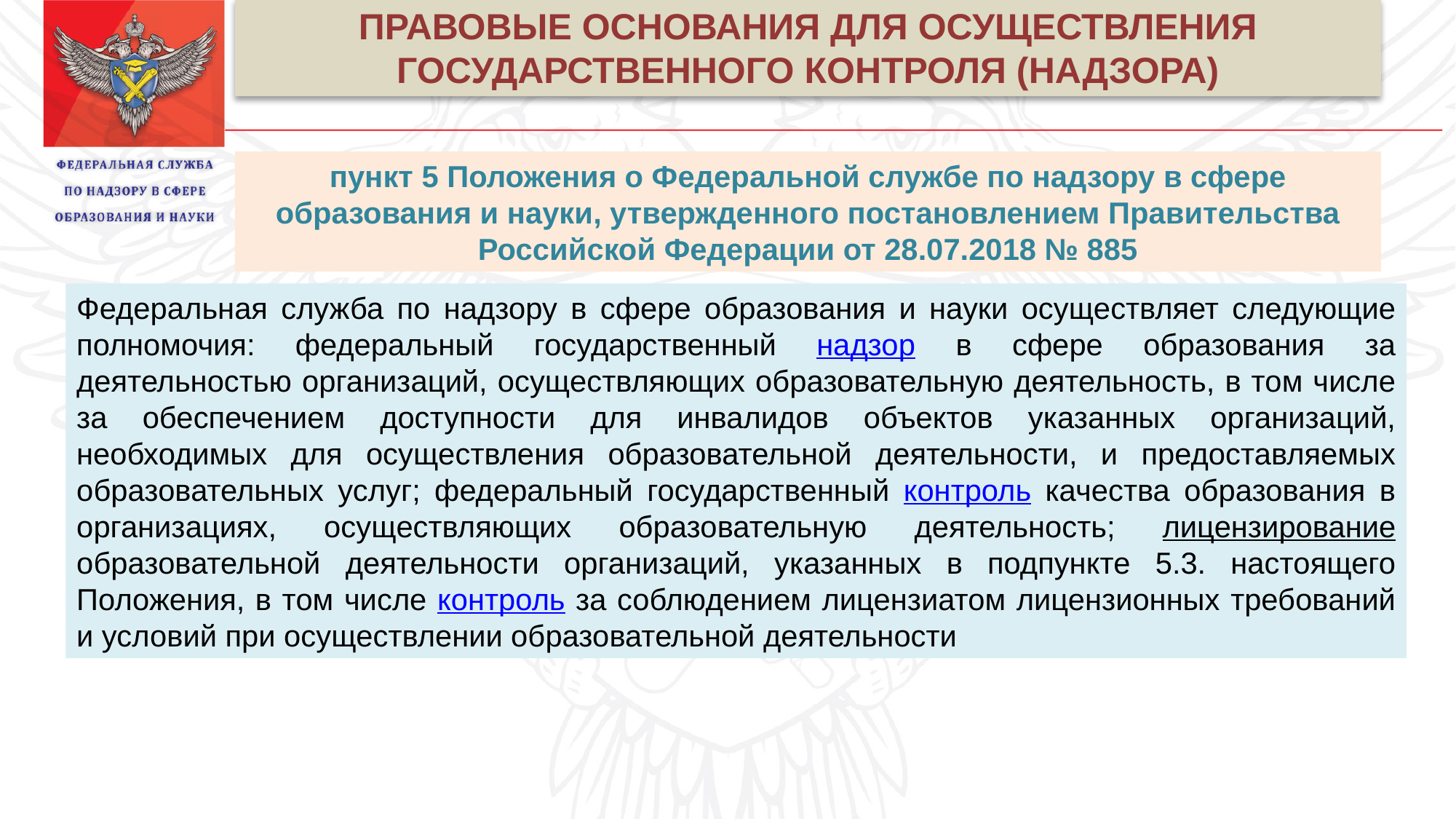

ПРАВОВЫЕ ОСНОВАНИЯ ДЛЯ ОСУЩЕСТВЛЕНИЯ ГОСУДАРСТВЕННОГО КОНТРОЛЯ (НАДЗОРА)

пункт 5 Положения о Федеральной службе по надзору в сфере образования и науки, утвержденного постановлением Правительства Российской Федерации от 28.07.2018 № 885

Федеральная служба по надзору в сфере образования и науки осуществляет следующие полномочия: федеральный государственный надзор в сфере образования за деятельностью организаций, осуществляющих образовательную деятельность, в том числе за обеспечением доступности для инвалидов объектов указанных организаций, необходимых для осуществления образовательной деятельности, и предоставляемых образовательных услуг; федеральный государственный контроль качества образования в организациях, осуществляющих образовательную деятельность; лицензирование образовательной деятельности организаций, указанных в подпункте 5.3. настоящего Положения, в том числе контроль за соблюдением лицензиатом лицензионных требований и условий при осуществлении образовательной деятельности